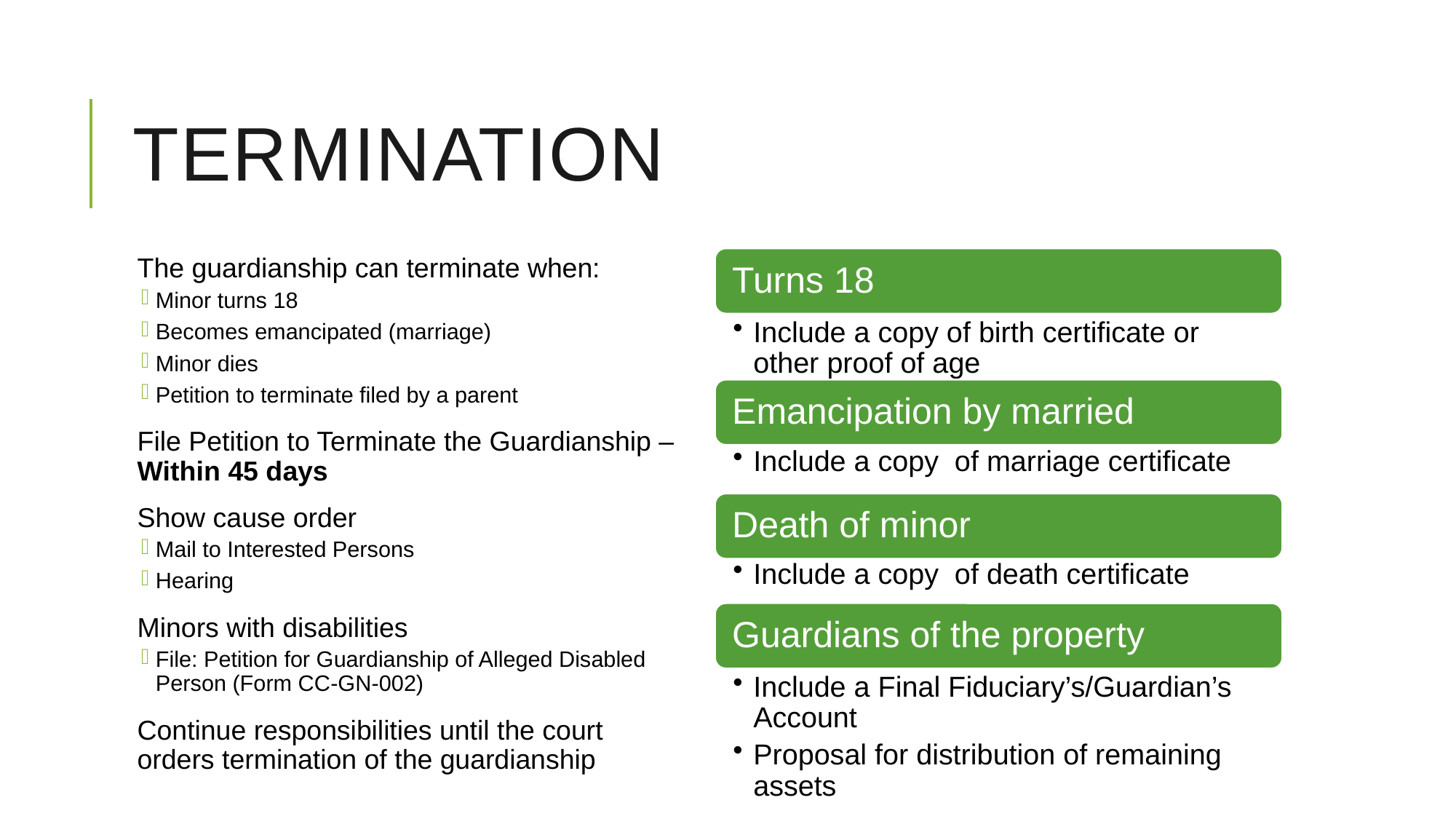

# Termination
Turns 18
Include a copy of birth certificate or other proof of age
Emancipation by married
Include a copy  of marriage certificate
Death of minor
Include a copy  of death certificate
Guardians of the property
Include a Final Fiduciary’s/Guardian’s Account
Proposal for distribution of remaining assets
The guardianship can terminate when:
Minor turns 18
Becomes emancipated (marriage)
Minor dies
Petition to terminate filed by a parent
File Petition to Terminate the Guardianship – Within 45 days
Show cause order
Mail to Interested Persons
Hearing
Minors with disabilities
File: Petition for Guardianship of Alleged Disabled Person (Form CC-GN-002)
Continue responsibilities until the court orders termination of the guardianship